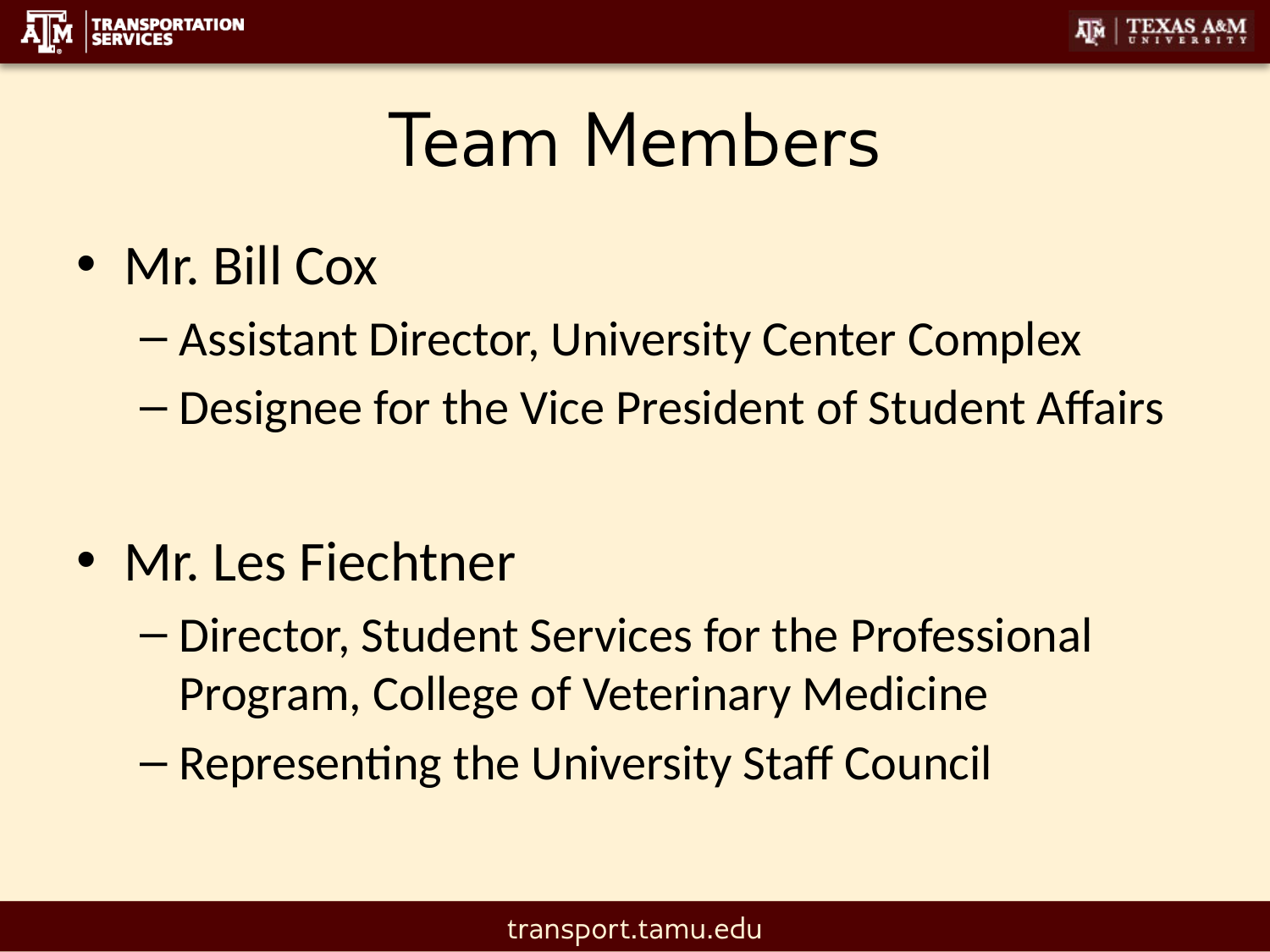

# Team Members
Mr. Bill Cox
Assistant Director, University Center Complex
Designee for the Vice President of Student Affairs

Mr. Les Fiechtner
Director, Student Services for the Professional Program, College of Veterinary Medicine
Representing the University Staff Council